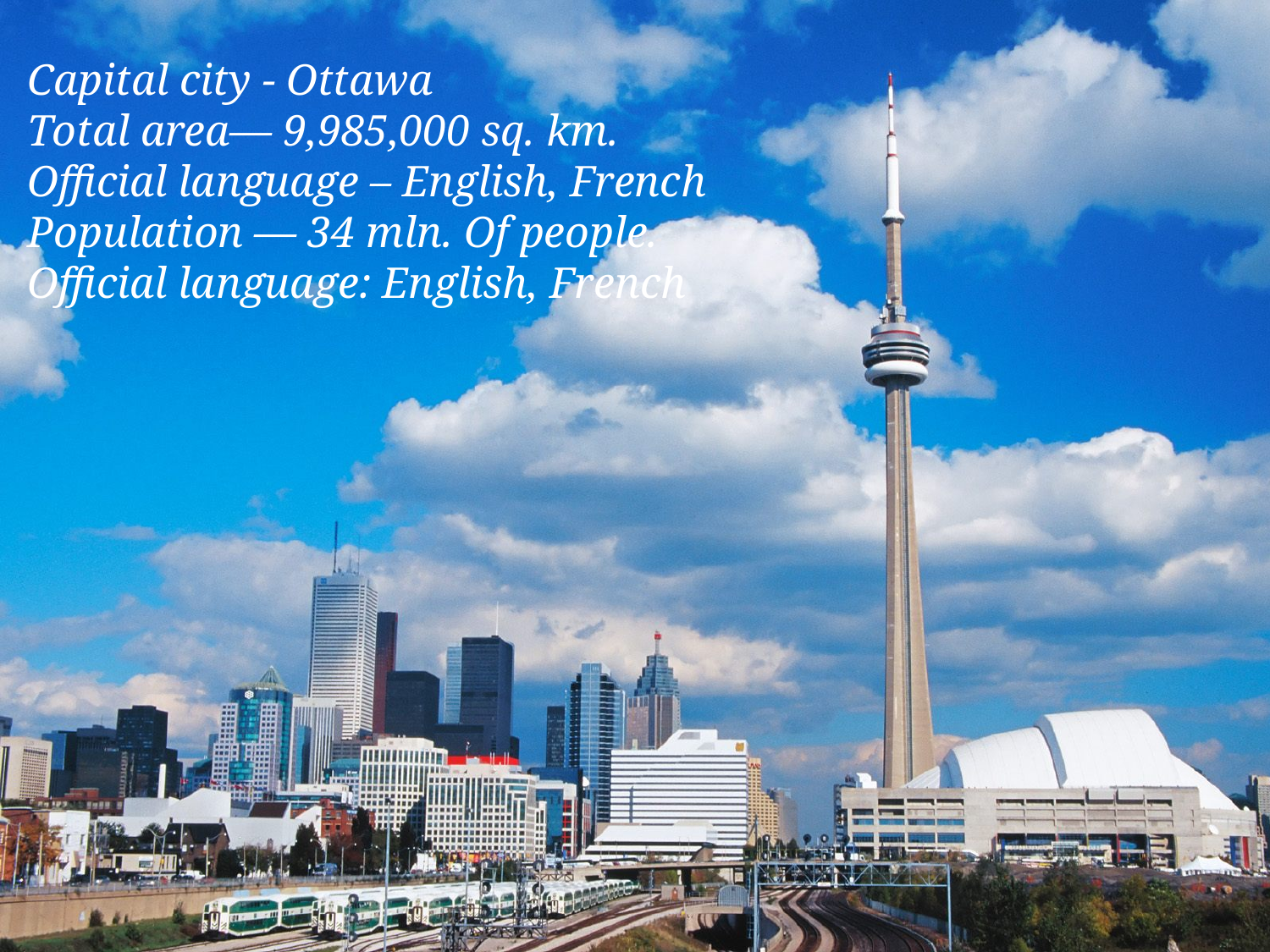

# Capital city - Ottawa Total area— 9,985,000 sq. km. Official language – English, French Population — 34 mln. Of people. Official language: English, French